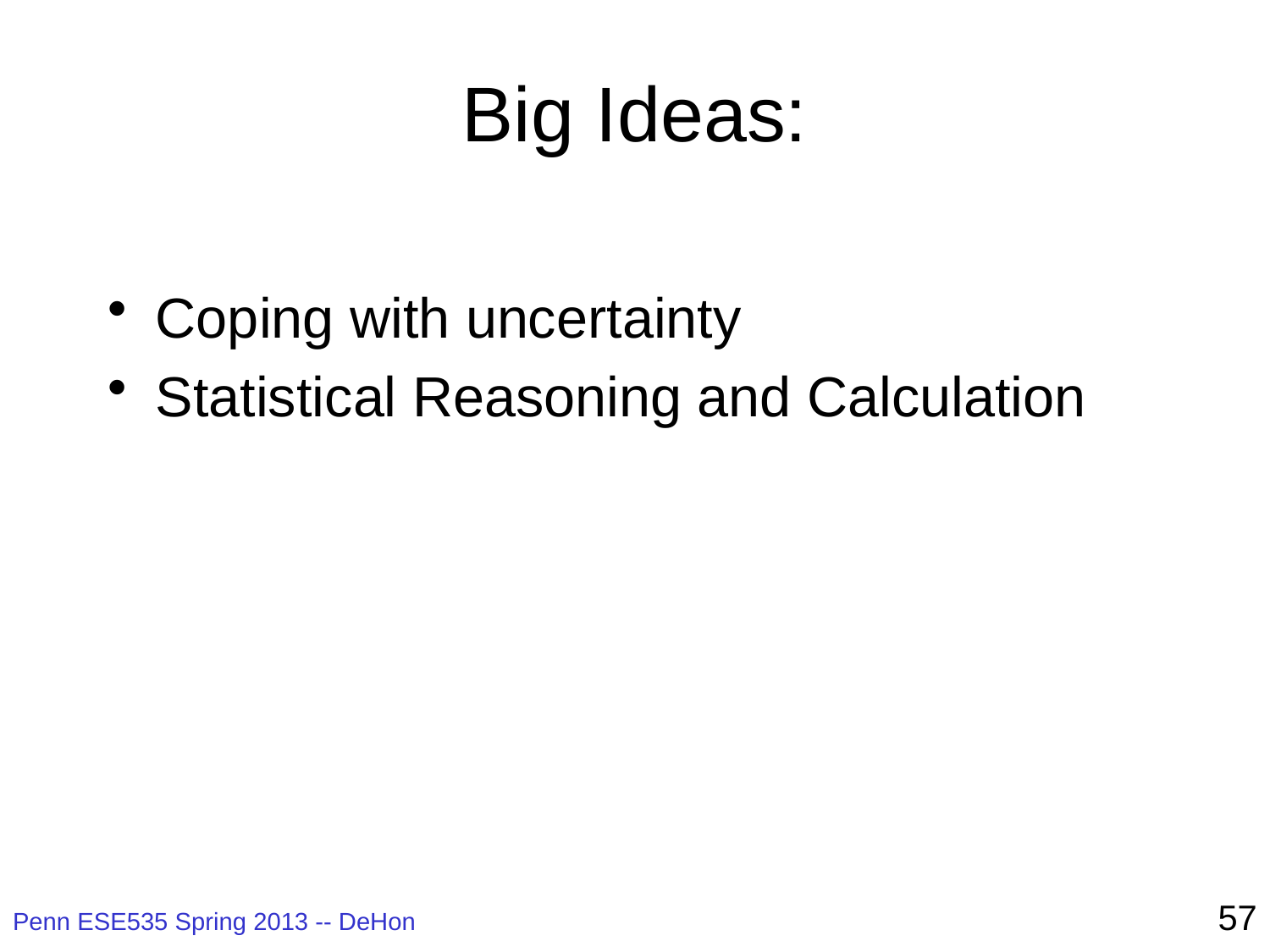

# Big Ideas:
Coping with uncertainty
Statistical Reasoning and Calculation
57
Penn ESE535 Spring 2013 -- DeHon